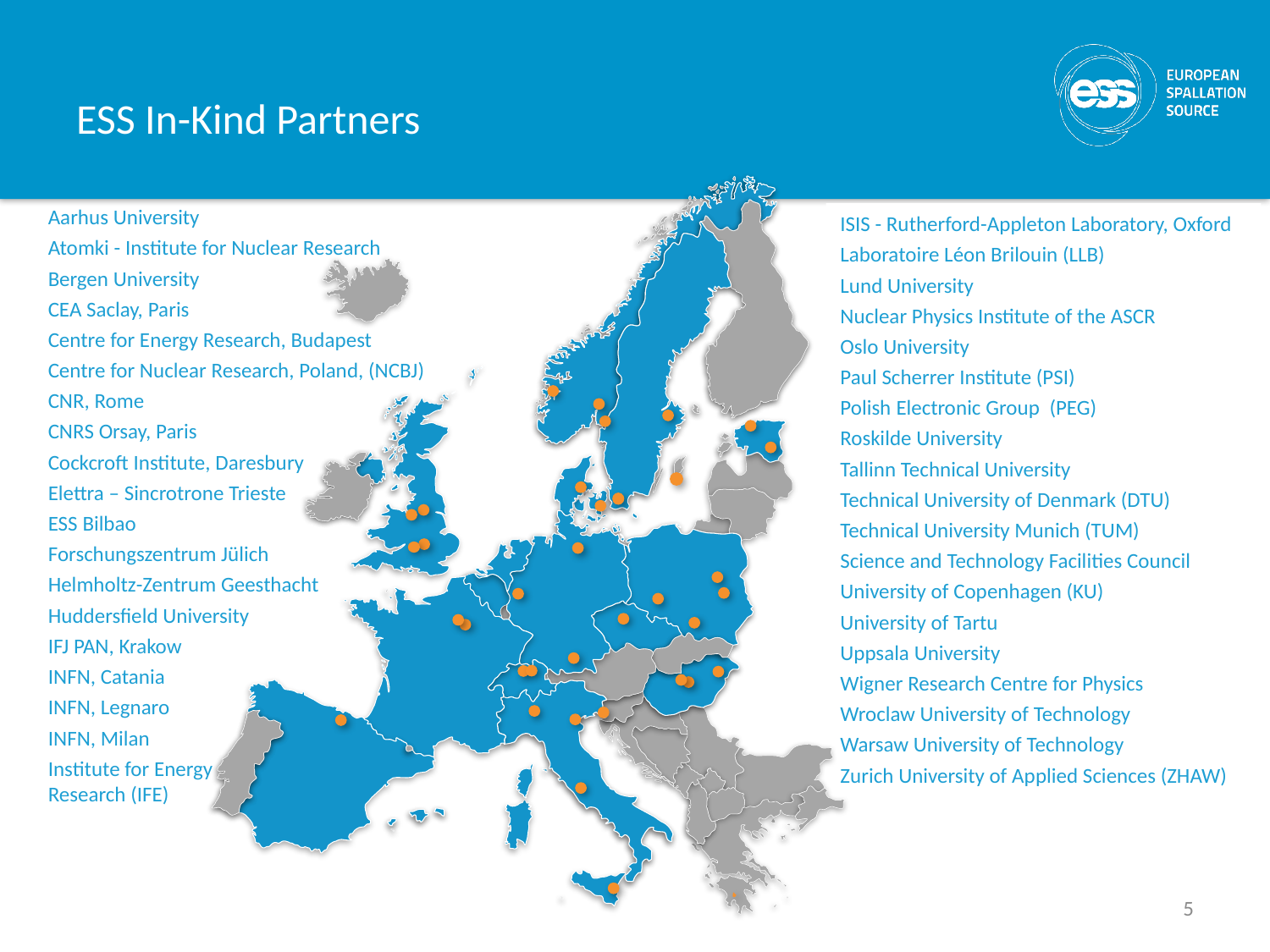

# ESS In-Kind Partners

Aarhus University
Atomki - Institute for Nuclear Research
Bergen University
CEA Saclay, Paris
Centre for Energy Research, Budapest
Centre for Nuclear Research, Poland, (NCBJ)
CNR, Rome
CNRS Orsay, Paris
Cockcroft Institute, Daresbury
Elettra – Sincrotrone Trieste
ESS Bilbao
Forschungszentrum Jülich
Helmholtz-Zentrum Geesthacht
Huddersfield University
IFJ PAN, Krakow
INFN, Catania
INFN, Legnaro
INFN, Milan
Institute for Energy
Research (IFE)

ISIS - Rutherford-Appleton Laboratory, Oxford
Laboratoire Léon Brilouin (LLB)
Lund University
Nuclear Physics Institute of the ASCR
Oslo University
Paul Scherrer Institute (PSI)
Polish Electronic Group  (PEG)
Roskilde University
Tallinn Technical University
Technical University of Denmark (DTU)
Technical University Munich (TUM)
Science and Technology Facilities Council
University of Copenhagen (KU)
University of Tartu
Uppsala University
Wigner Research Centre for Physics
Wroclaw University of Technology
Warsaw University of Technology
Zurich University of Applied Sciences (ZHAW)

5